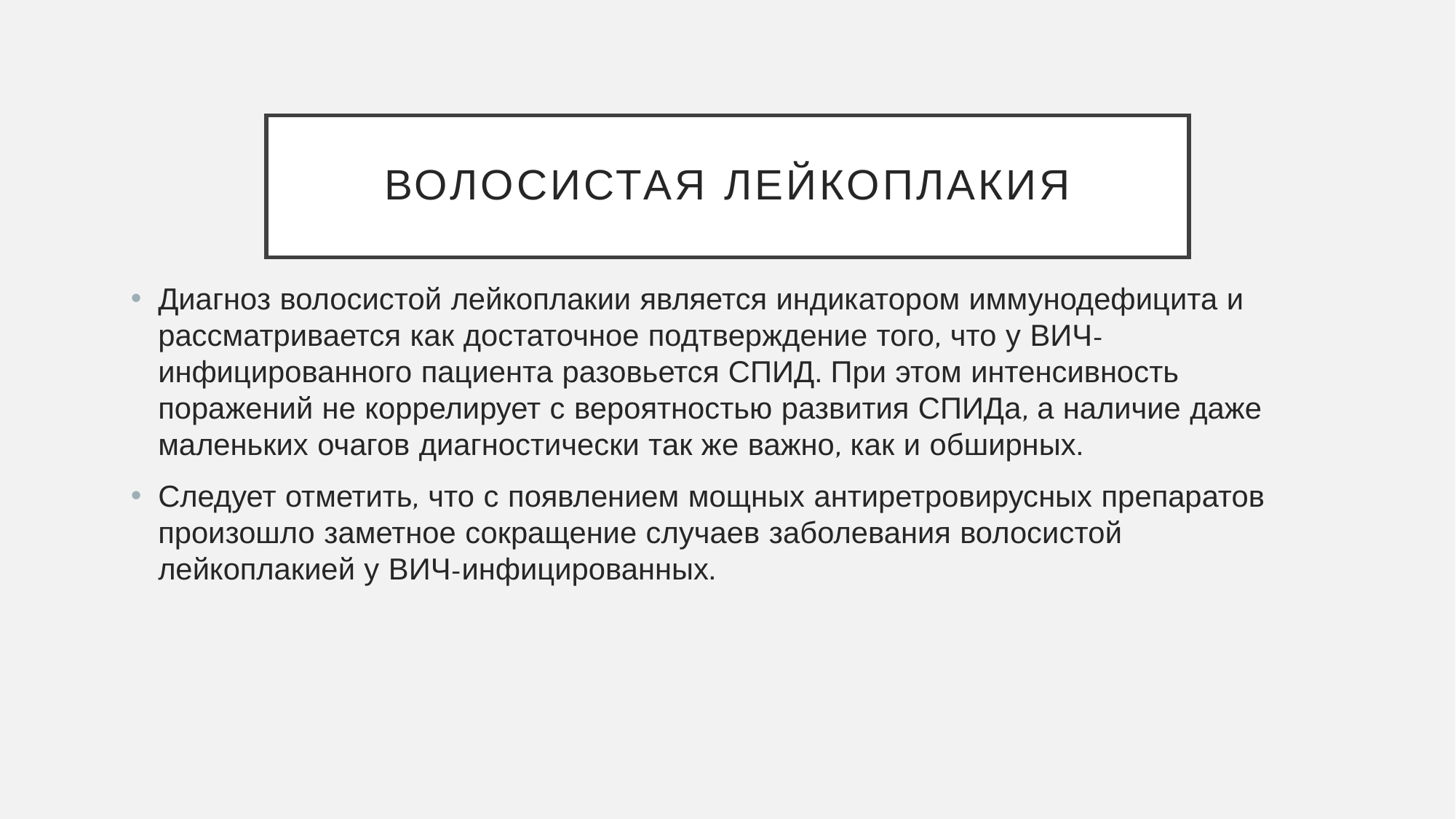

# Волосистая лейкоплакия
Диагноз волосистой лейкоплакии является индикатором иммунодефицита и рассматривается как достаточное подтверждение того, что у ВИЧ-инфицированного пациента разовьется СПИД. При этом интенсивность поражений не коррелирует с вероятностью развития СПИДа, а наличие даже маленьких очагов диагностически так же важно, как и обширных.
Следует отметить, что с появлением мощных антиретровирусных препаратов произошло заметное сокращение случаев заболевания волосистой лейкоплакией у ВИЧ-инфицированных.